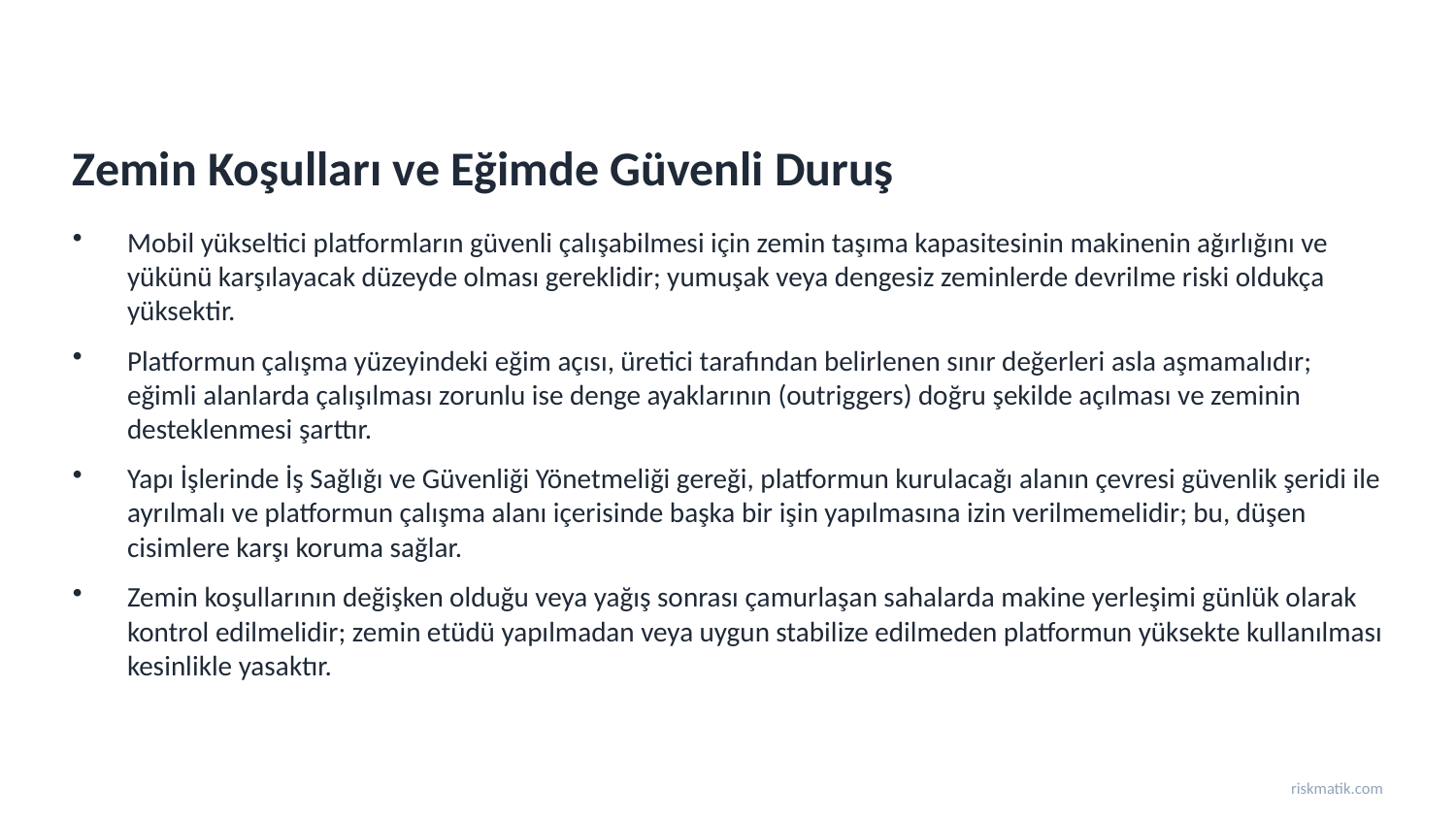

Zemin Koşulları ve Eğimde Güvenli Duruş
Mobil yükseltici platformların güvenli çalışabilmesi için zemin taşıma kapasitesinin makinenin ağırlığını ve yükünü karşılayacak düzeyde olması gereklidir; yumuşak veya dengesiz zeminlerde devrilme riski oldukça yüksektir.
Platformun çalışma yüzeyindeki eğim açısı, üretici tarafından belirlenen sınır değerleri asla aşmamalıdır; eğimli alanlarda çalışılması zorunlu ise denge ayaklarının (outriggers) doğru şekilde açılması ve zeminin desteklenmesi şarttır.
Yapı İşlerinde İş Sağlığı ve Güvenliği Yönetmeliği gereği, platformun kurulacağı alanın çevresi güvenlik şeridi ile ayrılmalı ve platformun çalışma alanı içerisinde başka bir işin yapılmasına izin verilmemelidir; bu, düşen cisimlere karşı koruma sağlar.
Zemin koşullarının değişken olduğu veya yağış sonrası çamurlaşan sahalarda makine yerleşimi günlük olarak kontrol edilmelidir; zemin etüdü yapılmadan veya uygun stabilize edilmeden platformun yüksekte kullanılması kesinlikle yasaktır.
riskmatik.com